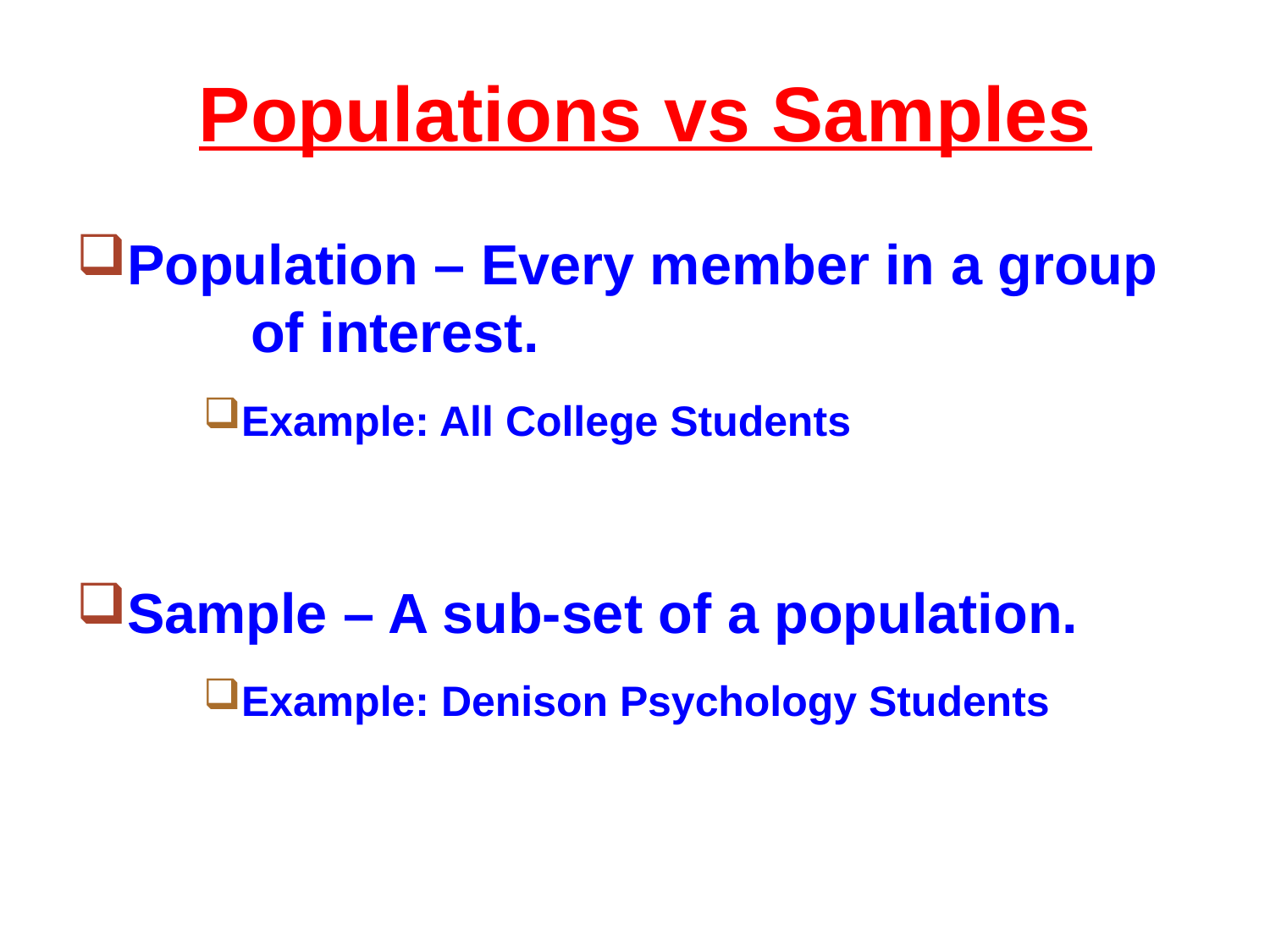

# Populations vs Samples
Population – Every member in a group 	of interest.
Example: All College Students

Sample – A sub-set of a population.
Example: Denison Psychology Students